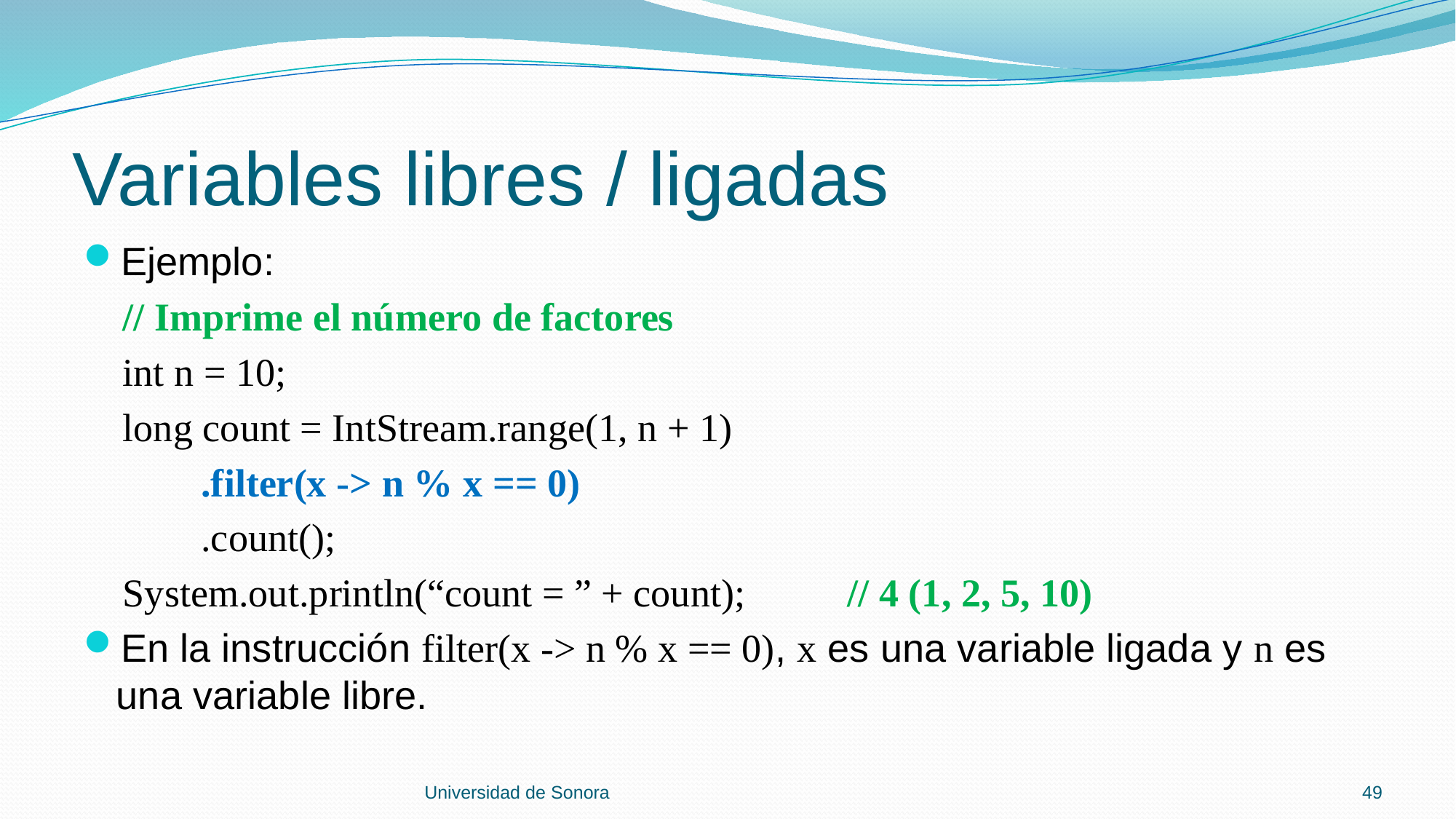

# Variables libres / ligadas
Ejemplo:
    // Imprime el número de factores
    int n = 10;
    long count = IntStream.range(1, n + 1)
            .filter(x -> n % x == 0)
            .count();
    System.out.println(“count = ” + count);	// 4 (1, 2, 5, 10)
En la instrucción filter(x -> n % x == 0), x es una variable ligada y n es una variable libre.

Universidad de Sonora
49